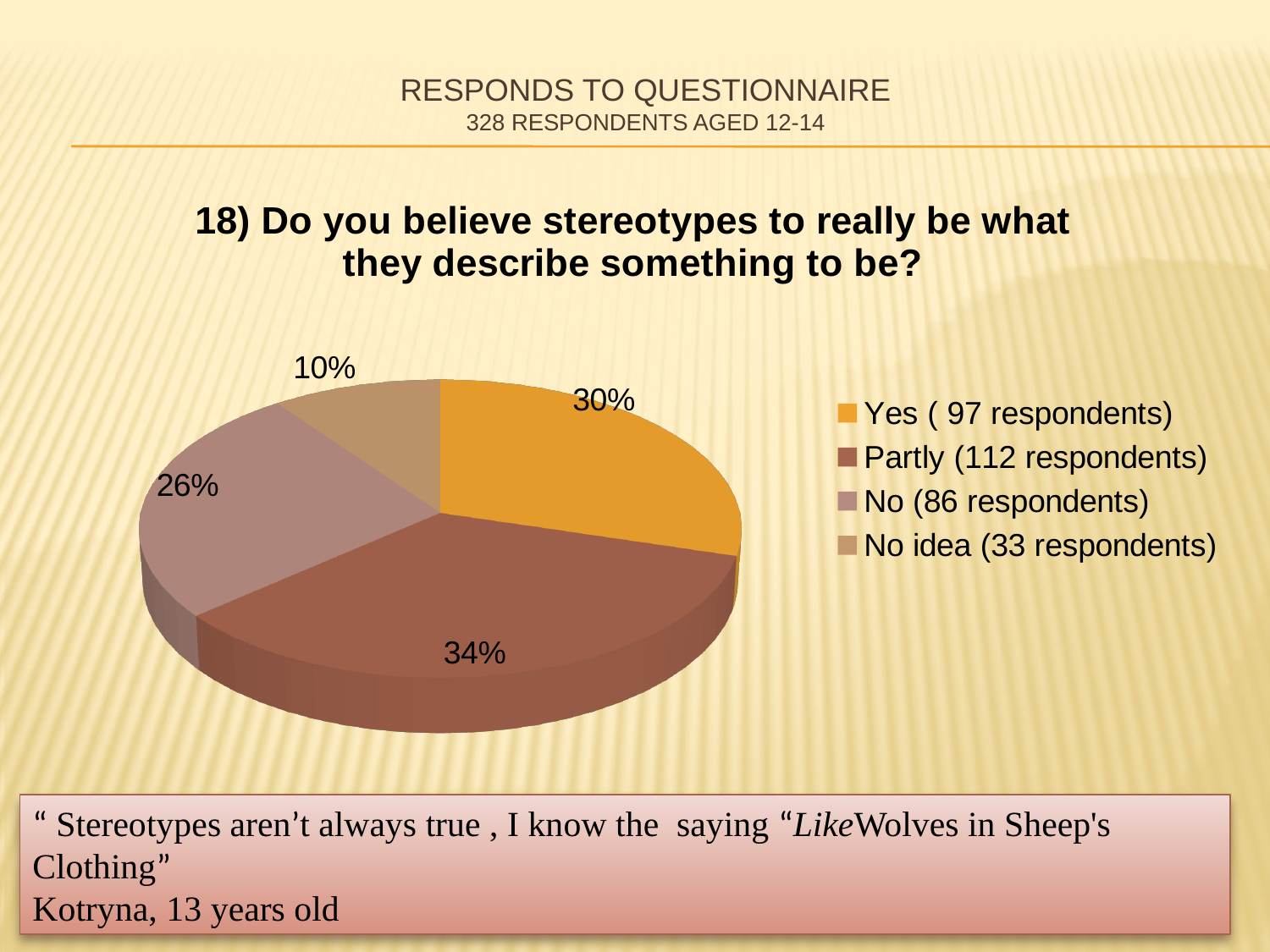

# Responds to questionnaire 328 respondents aged 12-14

[unsupported chart]

“ Stereotypes aren’t always true , I know the  saying “LikeWolves in Sheep's Clothing”
Kotryna, 13 years old